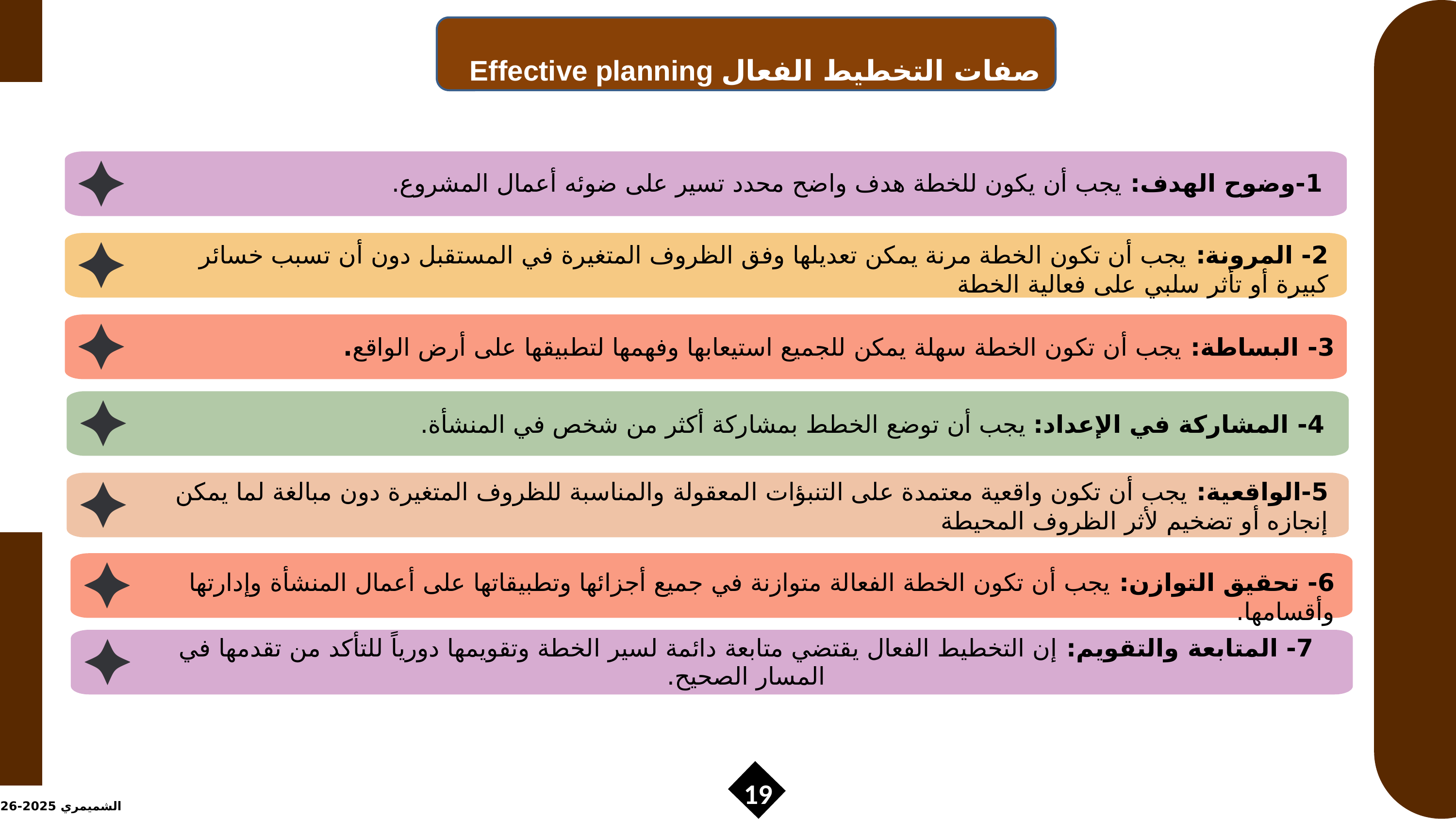

Effective planning صفات التخطيط الفعال

1-وضوح الهدف: يجب أن يكون للخطة هدف واضح محدد تسير على ضوئه أعمال المشروع.

2- المرونة: يجب أن تكون الخطة مرنة يمكن تعديلها وفق الظروف المتغيرة في المستقبل دون أن تسبب خسائر كبيرة أو تأثر سلبي على فعالية الخطة

3- البساطة: يجب أن تكون الخطة سهلة يمكن للجميع استيعابها وفهمها لتطبيقها على أرض الواقع.

4- المشاركة في الإعداد: يجب أن توضع الخطط بمشاركة أكثر من شخص في المنشأة.

5-الواقعية: يجب أن تكون واقعية معتمدة على التنبؤات المعقولة والمناسبة للظروف المتغيرة دون مبالغة لما يمكن إنجازه أو تضخيم لأثر الظروف المحيطة

6- تحقيق التوازن: يجب أن تكون الخطة الفعالة متوازنة في جميع أجزائها وتطبيقاتها على أعمال المنشأة وإدارتها وأقسامها.

7- المتابعة والتقويم: إن التخطيط الفعال يقتضي متابعة دائمة لسير الخطة وتقويمها دورياً للتأكد من تقدمها في المسار الصحيح.

19
الشميمري 2025-2026